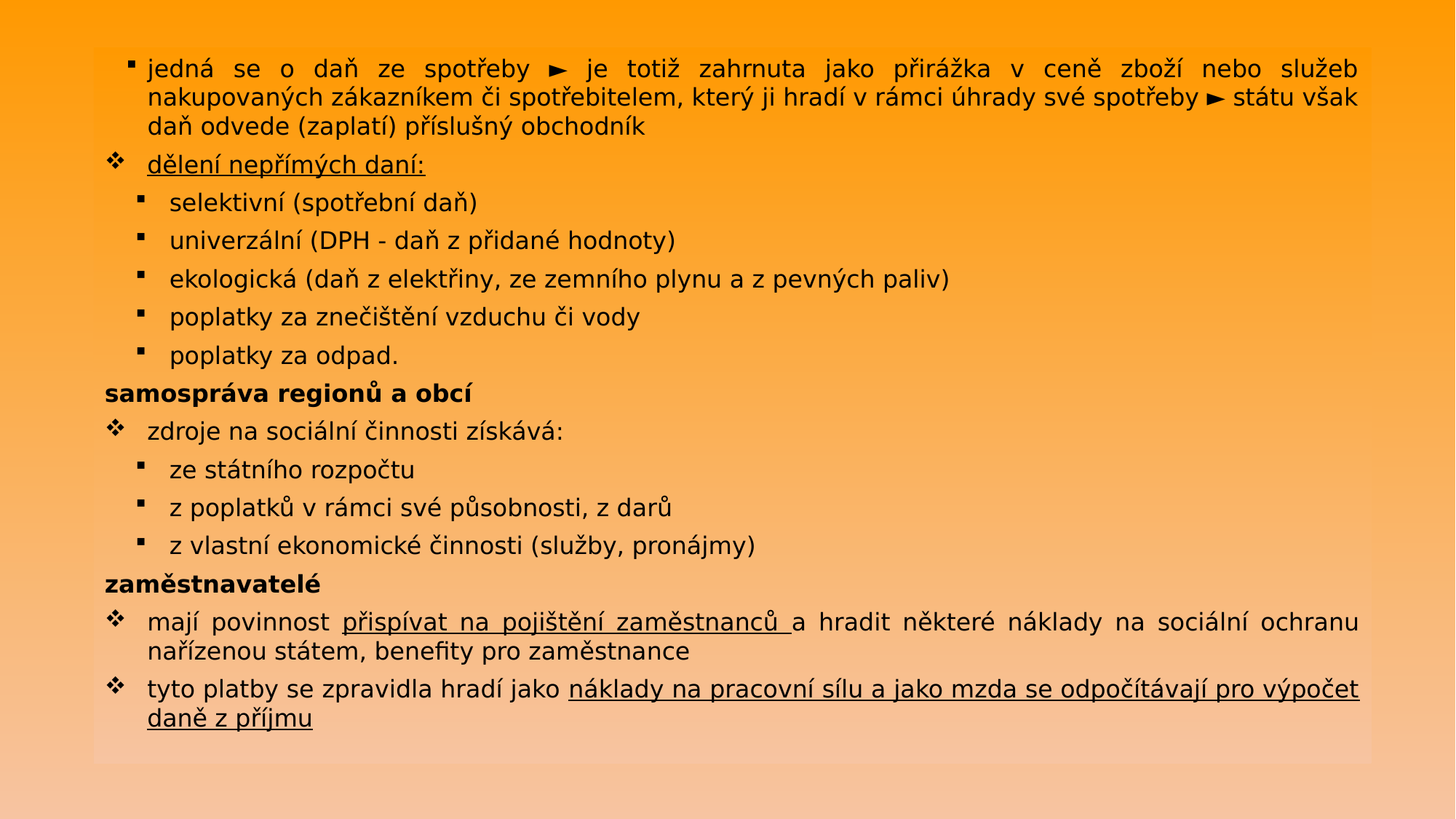

jedná se o daň ze spotřeby ► je totiž zahrnuta jako přirážka v ceně zboží nebo služeb nakupovaných zákazníkem či spotřebitelem, který ji hradí v rámci úhrady své spotřeby ► státu však daň odvede (zaplatí) příslušný obchodník
dělení nepřímých daní:
selektivní (spotřební daň)
univerzální (DPH - daň z přidané hodnoty)
ekologická (daň z elektřiny, ze zemního plynu a z pevných paliv)
poplatky za znečištění vzduchu či vody
poplatky za odpad.
samospráva regionů a obcí
zdroje na sociální činnosti získává:
ze státního rozpočtu
z poplatků v rámci své působnosti, z darů
z vlastní ekonomické činnosti (služby, pronájmy)
zaměstnavatelé
mají povinnost přispívat na pojištění zaměstnanců a hradit některé náklady na sociální ochranu nařízenou státem, benefity pro zaměstnance
tyto platby se zpravidla hradí jako náklady na pracovní sílu a jako mzda se odpočítávají pro výpočet daně z příjmu